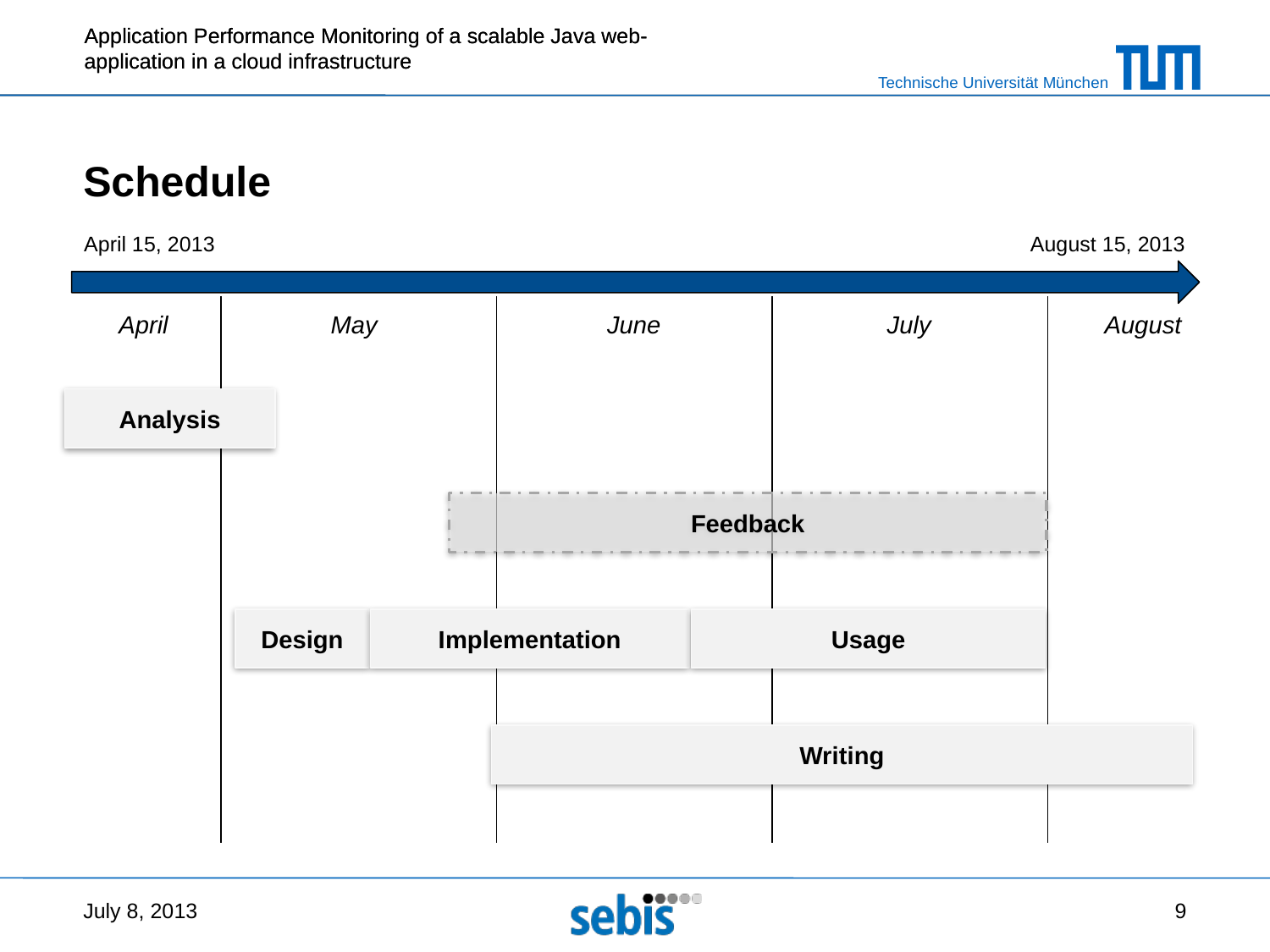

# Schedule
April 15, 2013
August 15, 2013

April
May
June
July
August
Analysis
Feedback
Usage
Design
Implementation
Writing
July 8, 2013
9